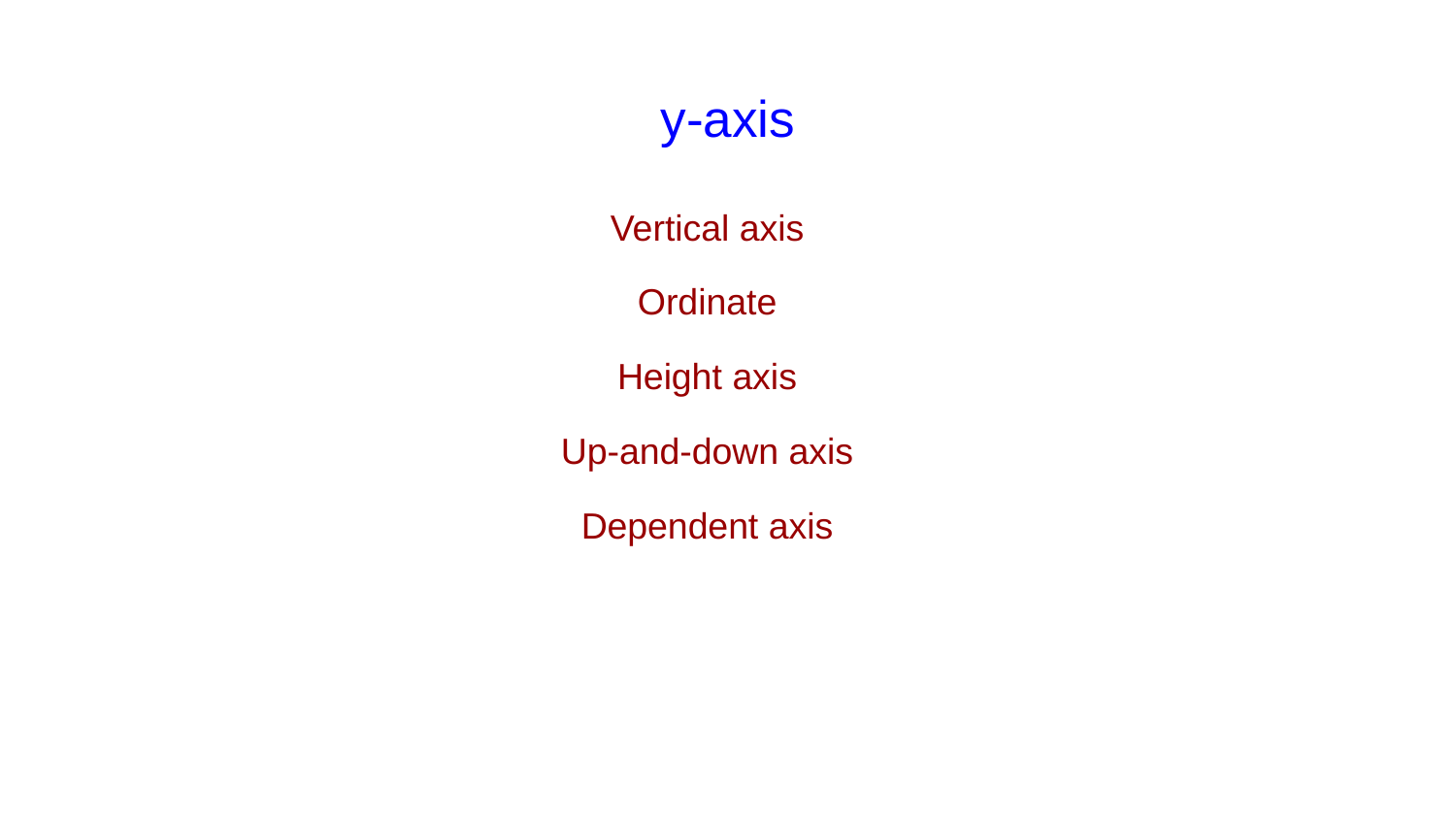

# y-axis
Vertical axis
Ordinate
Height axis
Up-and-down axis
Dependent axis